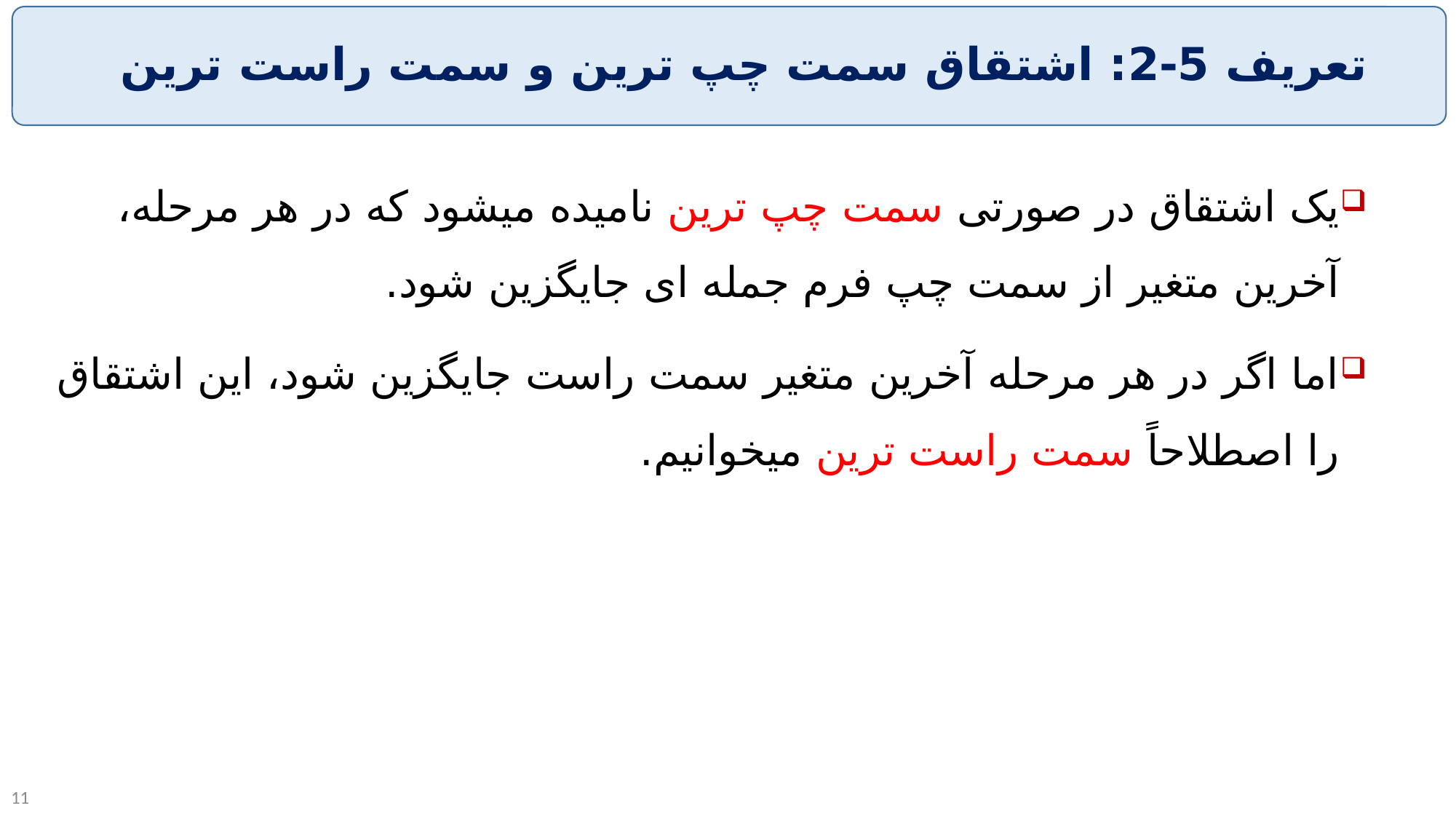

# تعریف 5-2: اشتقاق سمت چپ ترین و سمت راست ترین
یک اشتقاق در صورتی سمت چپ ترین نامیده میشود که در هر مرحله، آخرین متغیر از سمت چپ فرم جمله ای جایگزین شود.
اما اگر در هر مرحله آخرین متغیر سمت راست جایگزین شود، این اشتقاق را اصطلاحاً سمت راست ترین میخوانیم.
11